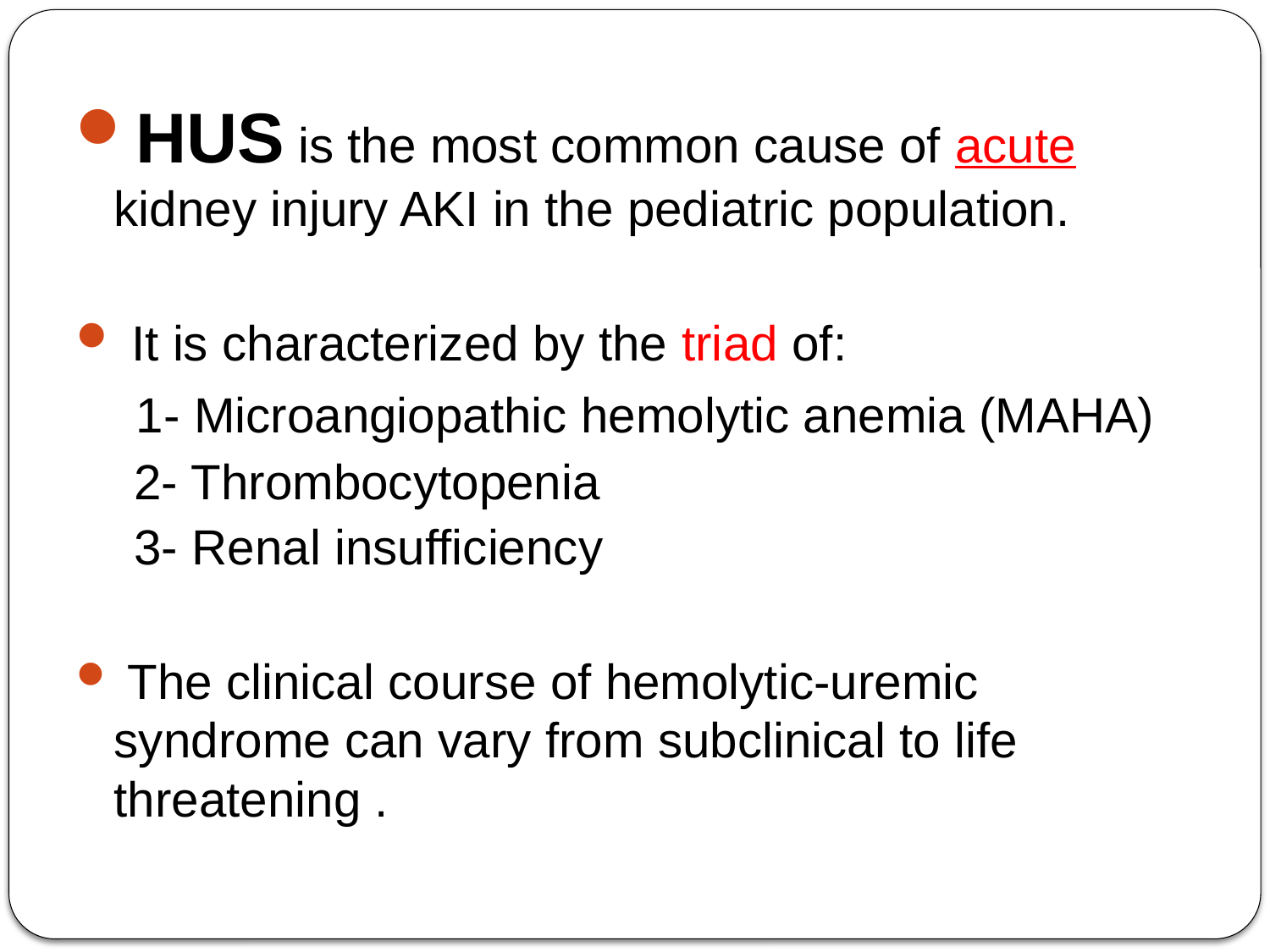

HUS is the most common cause of acute kidney injury AKI in the pediatric population.

 It is characterized by the triad of:
 1- Microangiopathic hemolytic anemia (MAHA)
 2- Thrombocytopenia
 3- Renal insufficiency

 The clinical course of hemolytic-uremic syndrome can vary from subclinical to life threatening .